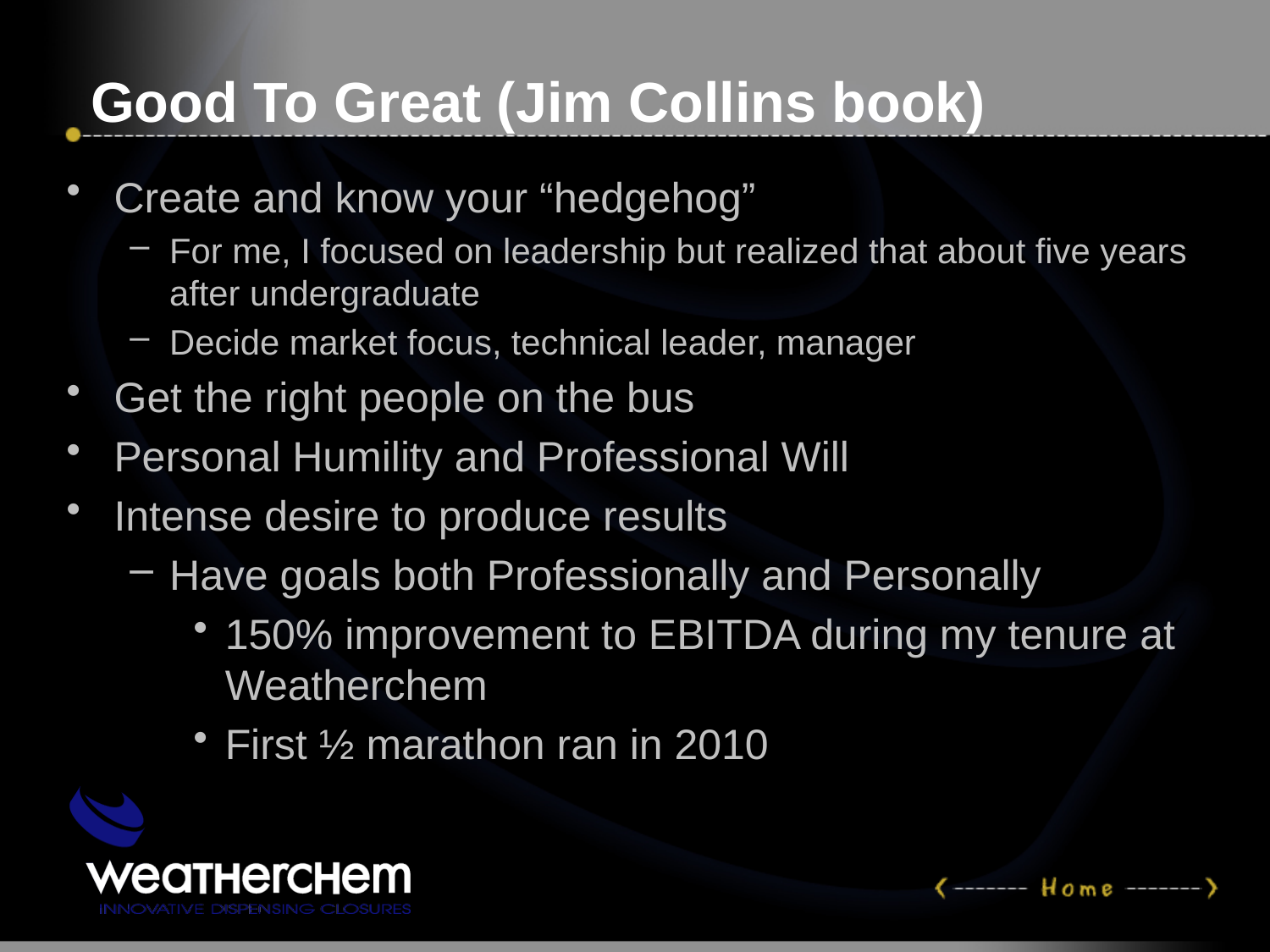

# Good To Great (Jim Collins book)
Create and know your “hedgehog”
For me, I focused on leadership but realized that about five years after undergraduate
Decide market focus, technical leader, manager
Get the right people on the bus
Personal Humility and Professional Will
Intense desire to produce results
Have goals both Professionally and Personally
150% improvement to EBITDA during my tenure at Weatherchem
First ½ marathon ran in 2010